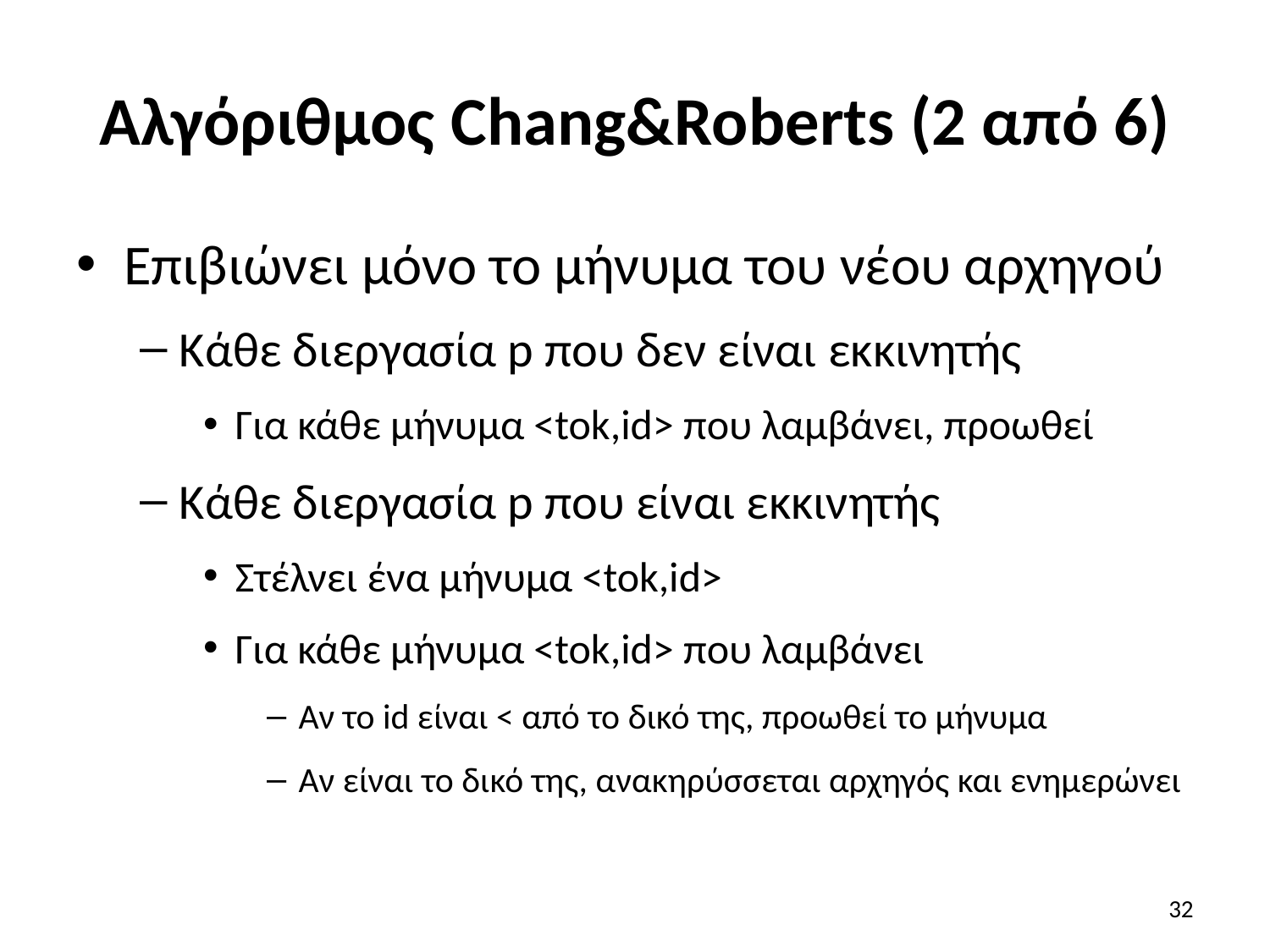

# Αλγόριθμος Chang&Roberts (2 από 6)
Επιβιώνει μόνο το μήνυμα του νέου αρχηγού
Κάθε διεργασία p που δεν είναι εκκινητής
Για κάθε μήνυμα <tok,id> που λαμβάνει, προωθεί
Κάθε διεργασία p που είναι εκκινητής
Στέλνει ένα μήνυμα <tok,id>
Για κάθε μήνυμα <tok,id> που λαμβάνει
Αν το id είναι < από το δικό της, προωθεί το μήνυμα
Αν είναι το δικό της, ανακηρύσσεται αρχηγός και ενημερώνει
32